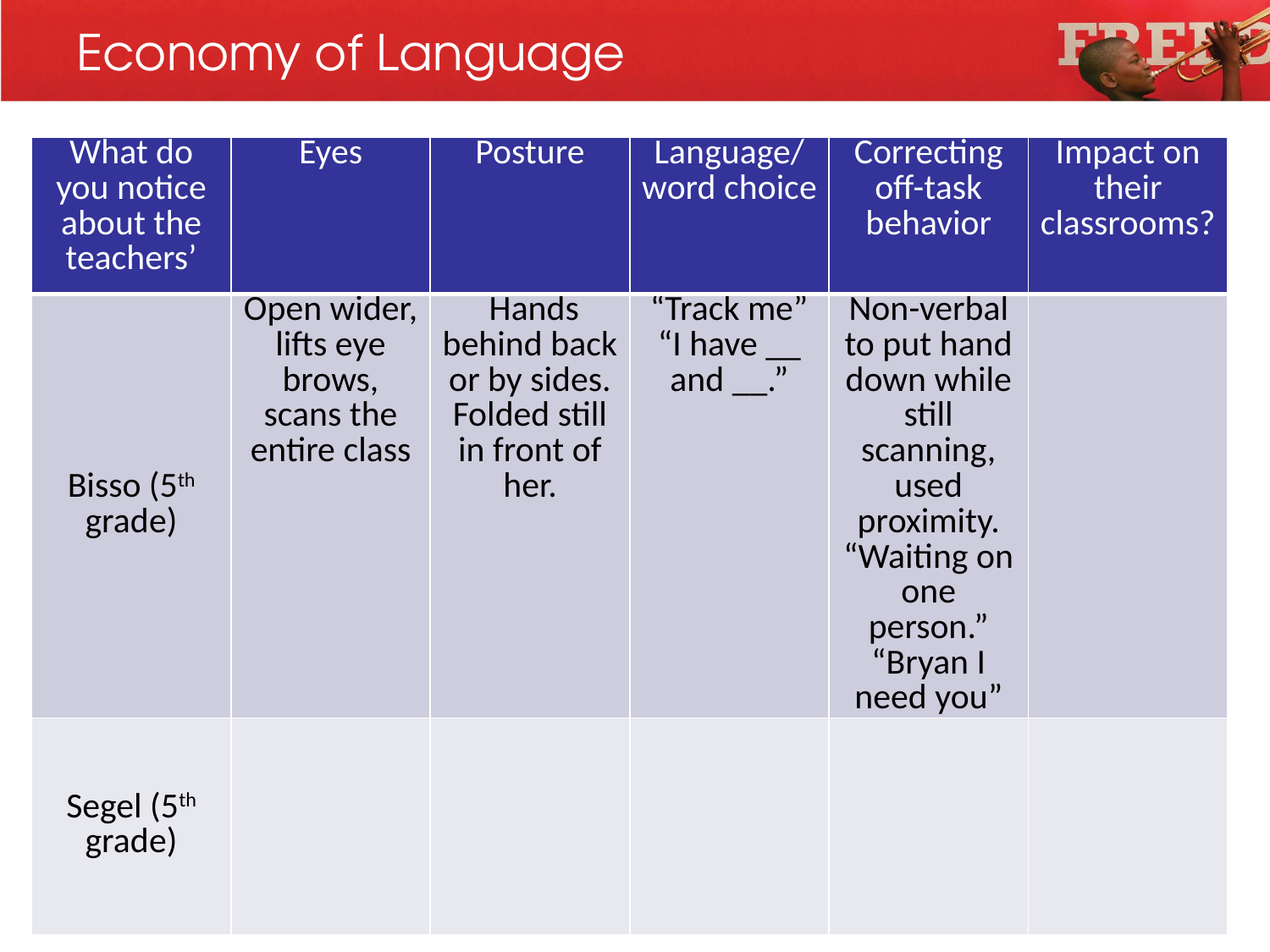

# Economy of Language
| What do you notice about the teachers’ | Eyes | Posture | Language/word choice | Correcting off-task behavior | Impact on their classrooms? |
| --- | --- | --- | --- | --- | --- |
| Bisso (5th grade) | Open wider, lifts eye brows, scans the entire class | Hands behind back or by sides. Folded still in front of her. | “Track me” “I have \_\_ and \_\_.” | Non-verbal to put hand down while still scanning, used proximity. “Waiting on one person.” “Bryan I need you” |  |
| Segel (5th grade) |  |  |  |  |  |
12